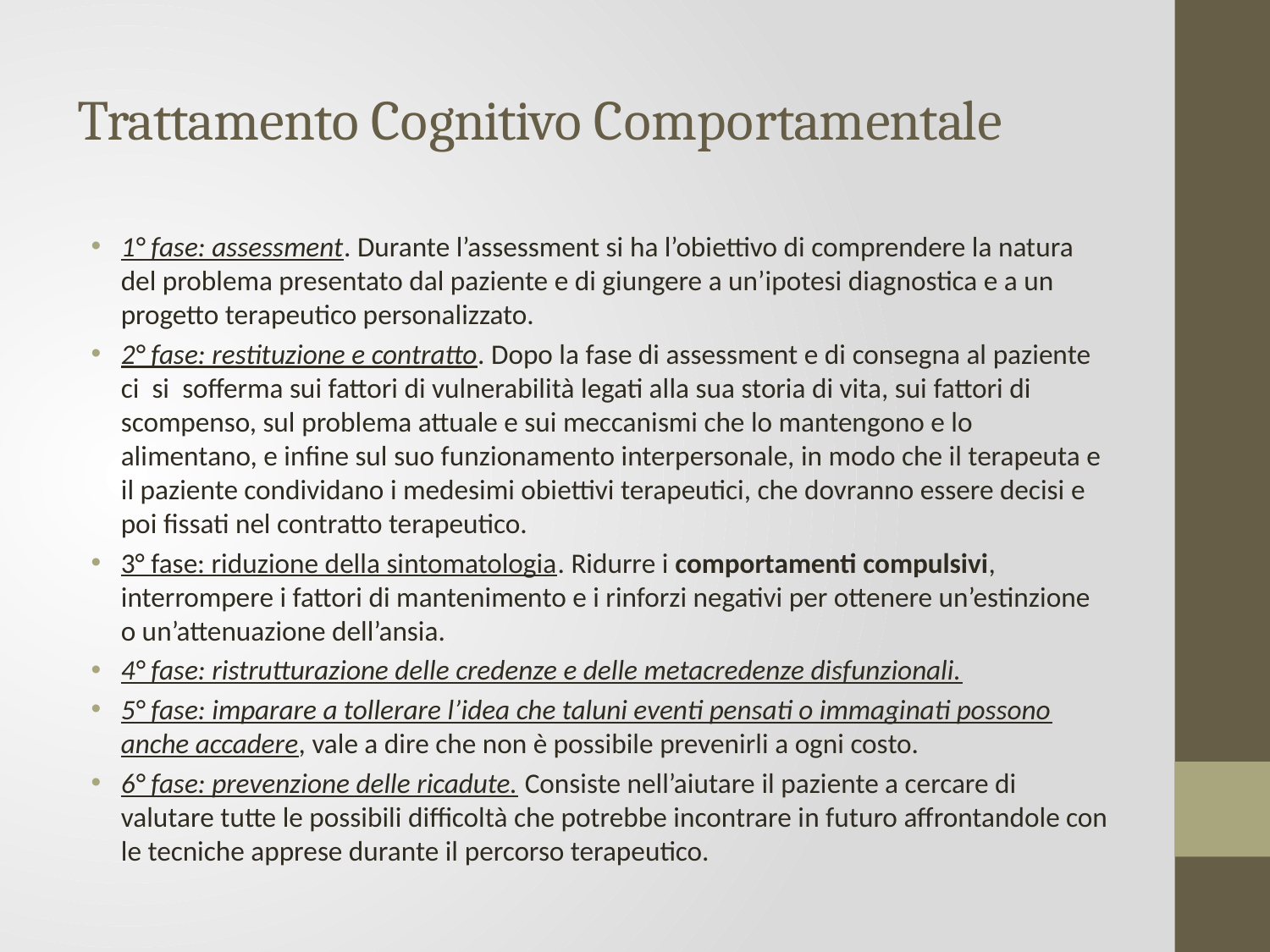

# Trattamento Cognitivo Comportamentale
1° fase: assessment. Durante l’assessment si ha l’obiettivo di comprendere la natura del problema presentato dal paziente e di giungere a un’ipotesi diagnostica e a un progetto terapeutico personalizzato.
2° fase: restituzione e contratto. Dopo la fase di assessment e di consegna al paziente ci  si  sofferma sui fattori di vulnerabilità legati alla sua storia di vita, sui fattori di scompenso, sul problema attuale e sui meccanismi che lo mantengono e lo alimentano, e infine sul suo funzionamento interpersonale, in modo che il terapeuta e il paziente condividano i medesimi obiettivi terapeutici, che dovranno essere decisi e poi fissati nel contratto terapeutico.
3° fase: riduzione della sintomatologia. Ridurre i comportamenti compulsivi, interrompere i fattori di mantenimento e i rinforzi negativi per ottenere un’estinzione o un’attenuazione dell’ansia.
4° fase: ristrutturazione delle credenze e delle metacredenze disfunzionali.
5° fase: imparare a tollerare l’idea che taluni eventi pensati o immaginati possono anche accadere, vale a dire che non è possibile prevenirli a ogni costo.
6° fase: prevenzione delle ricadute. Consiste nell’aiutare il paziente a cercare di valutare tutte le possibili difficoltà che potrebbe incontrare in futuro affrontandole con le tecniche apprese durante il percorso terapeutico.